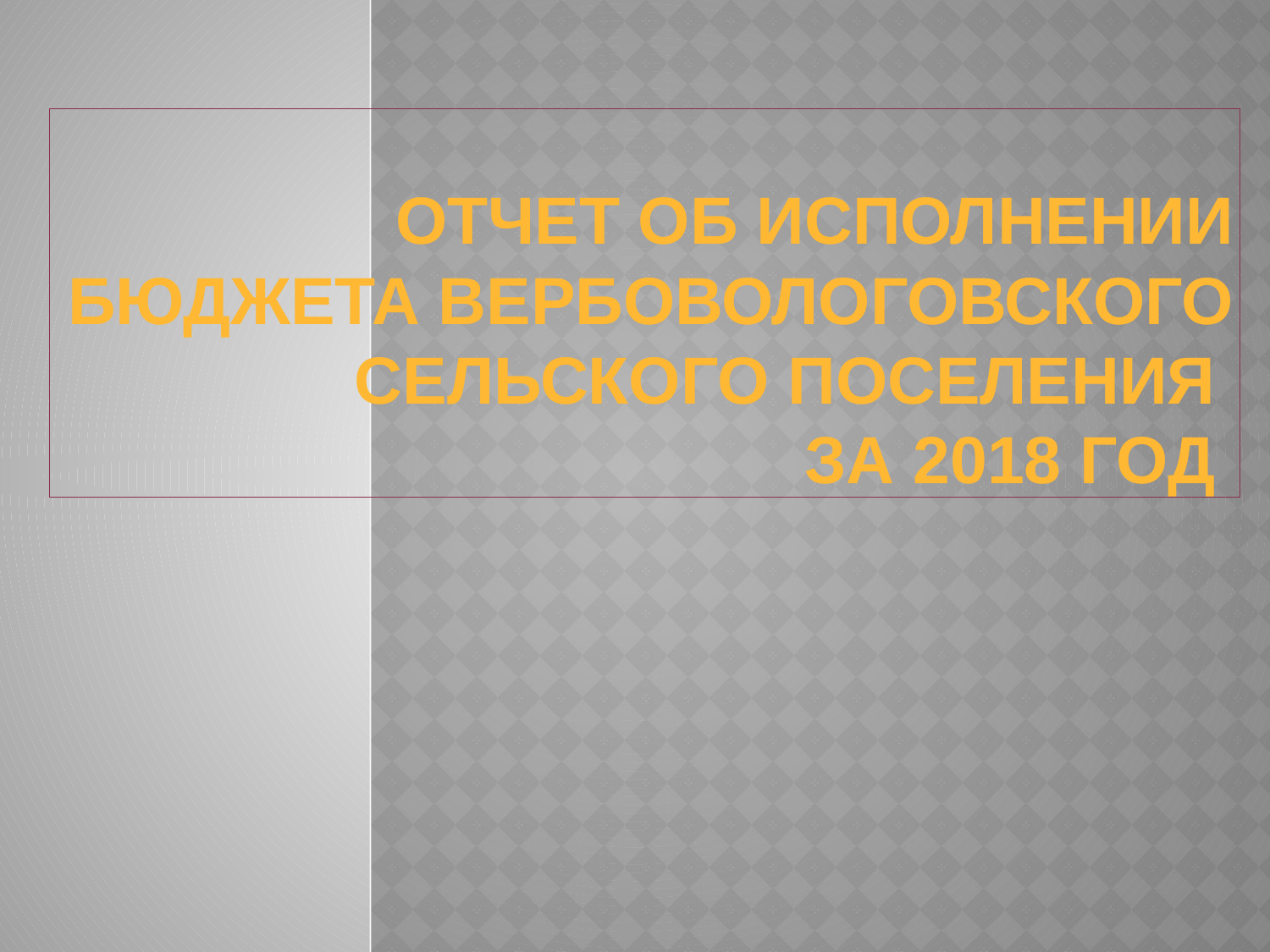

# Отчет об исполнении бюджета Вербовологовского сельского поселения за 2018 год